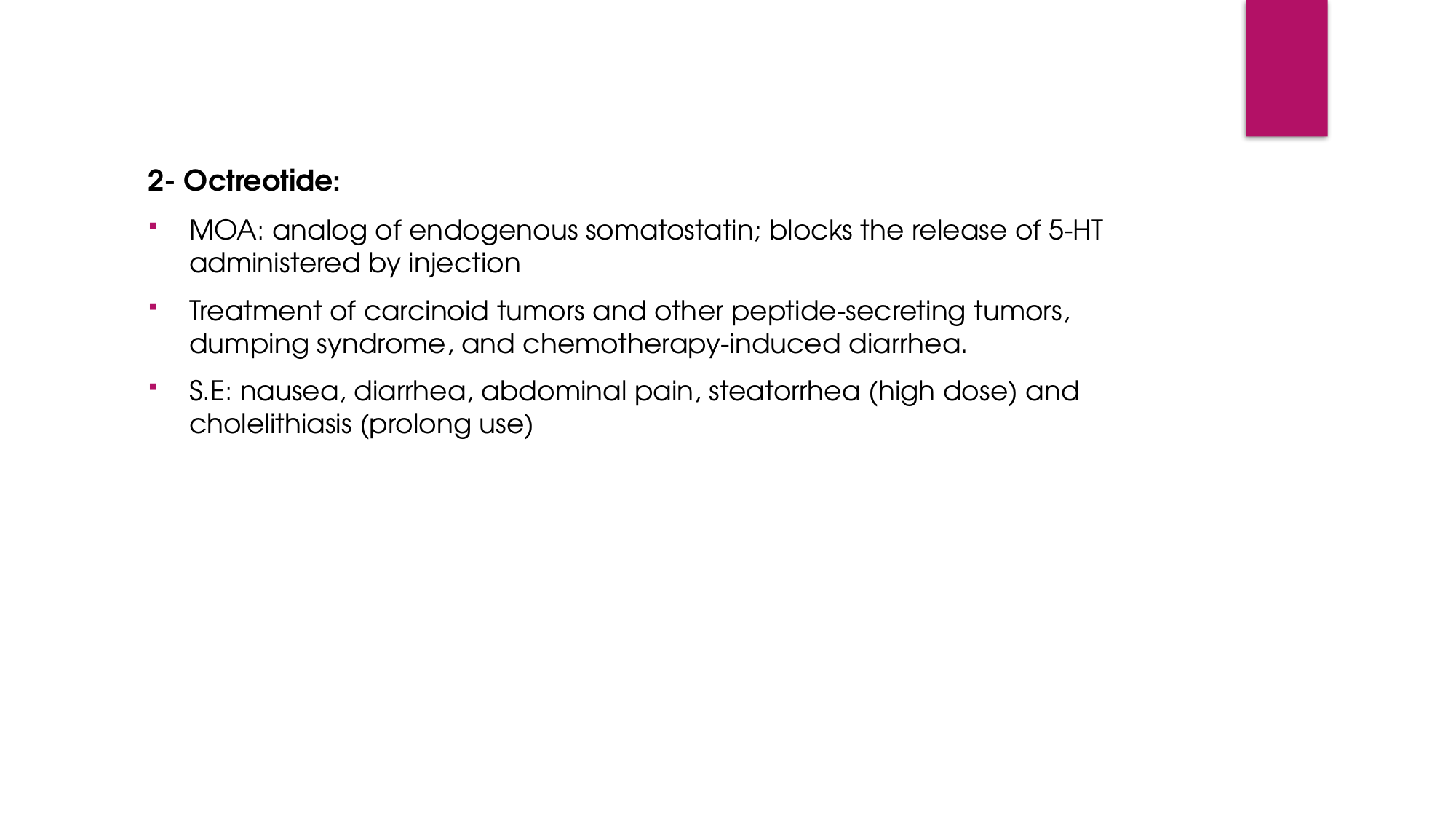

2- Octreotide:
MOA: analog of endogenous somatostatin; blocks the release of 5-HT administered by injection
Treatment of carcinoid tumors and other peptide-secreting tumors, dumping syndrome, and chemotherapy-induced diarrhea.
S.E: nausea, diarrhea, abdominal pain, steatorrhea (high dose) and cholelithiasis (prolong use)